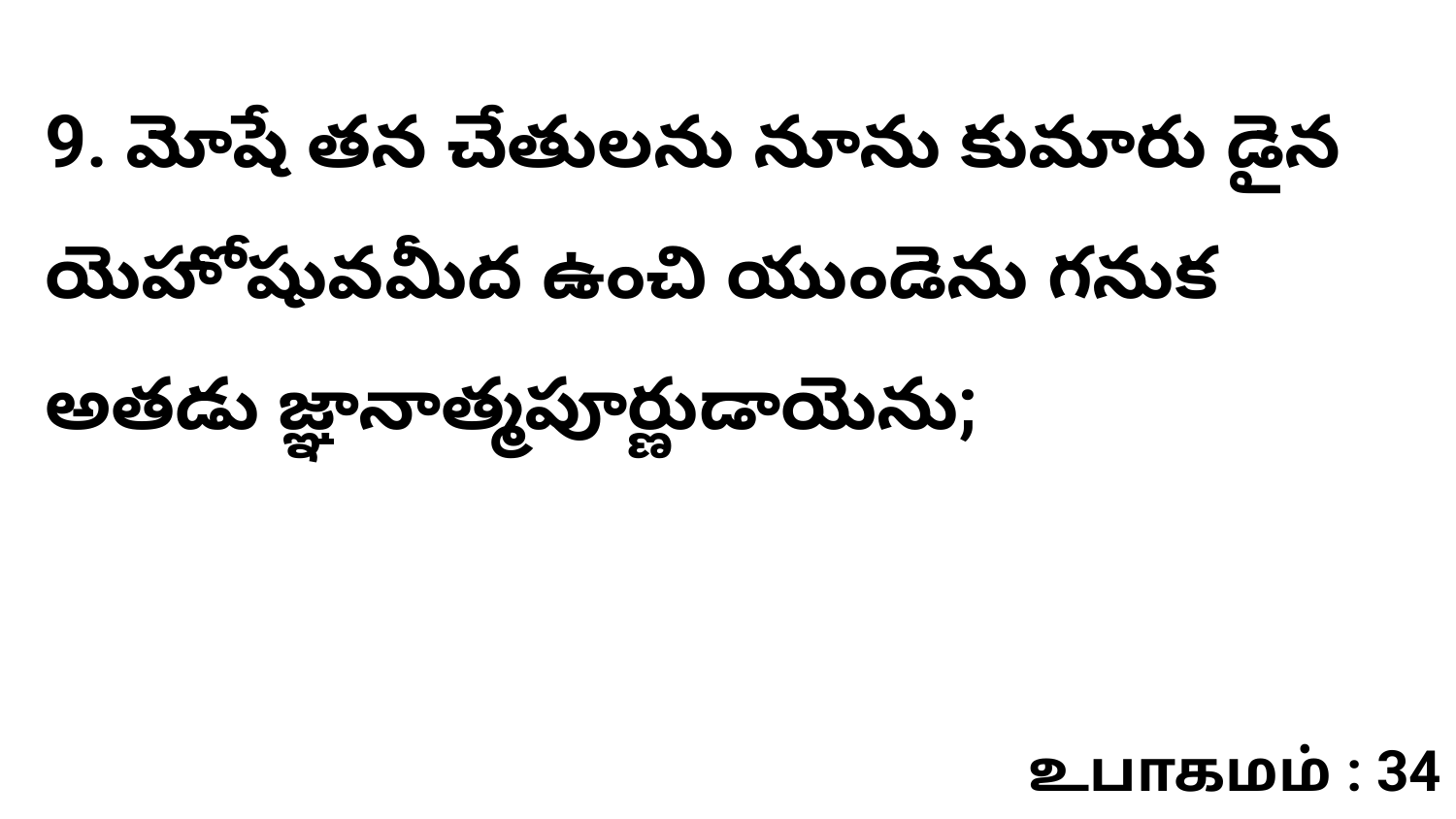

9. ​​మోషే తన చేతులను నూను కుమారు డైన యెహోషువమీద ఉంచి యుండెను గనుక అతడు జ్ఞానాత్మపూర్ణుడాయెను;
உபாகமம் : 34